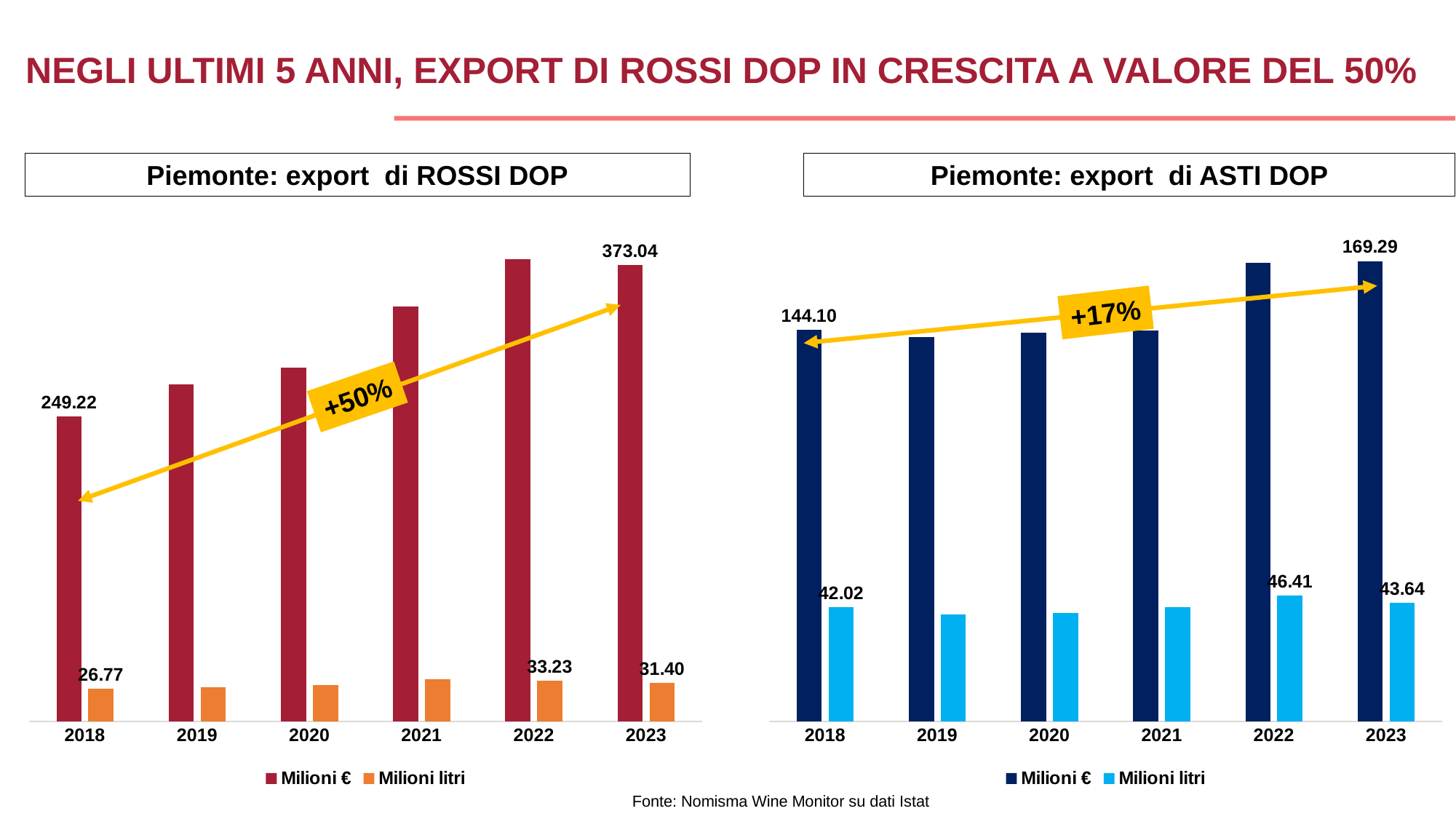

NEGLI ULTIMI 5 ANNI, EXPORT DI ROSSI DOP IN CRESCITA A VALORE DEL 50%
Piemonte: export  di ROSSI DOP
Piemonte: export  di ASTI DOP

### Chart

| Category | Milioni € | Milioni litri |
|---|---|---|
| 2018 | 249.216513 | 26.77399 |
| 2019 | 275.310708 | 28.217485 |
| 2020 | 289.183706 | 29.550824 |
| 2021 | 339.365714 | 34.418669 |
| 2022 | 377.712486 | 33.226147 |
| 2023 | 373.041513 | 31.401203 |

### Chart

| Category | Milioni € | Milioni litri |
|---|---|---|
| 2018 | 144.101495 | 42.023644 |
| 2019 | 141.314809 | 39.272325 |
| 2020 | 143.068932 | 39.825579 |
| 2021 | 143.73612 | 42.125053 |
| 2022 | 168.637795 | 46.405324 |
| 2023 | 169.287437 | 43.637846 |
+17%

+50%
Fonte: Nomisma Wine Monitor su dati Istat